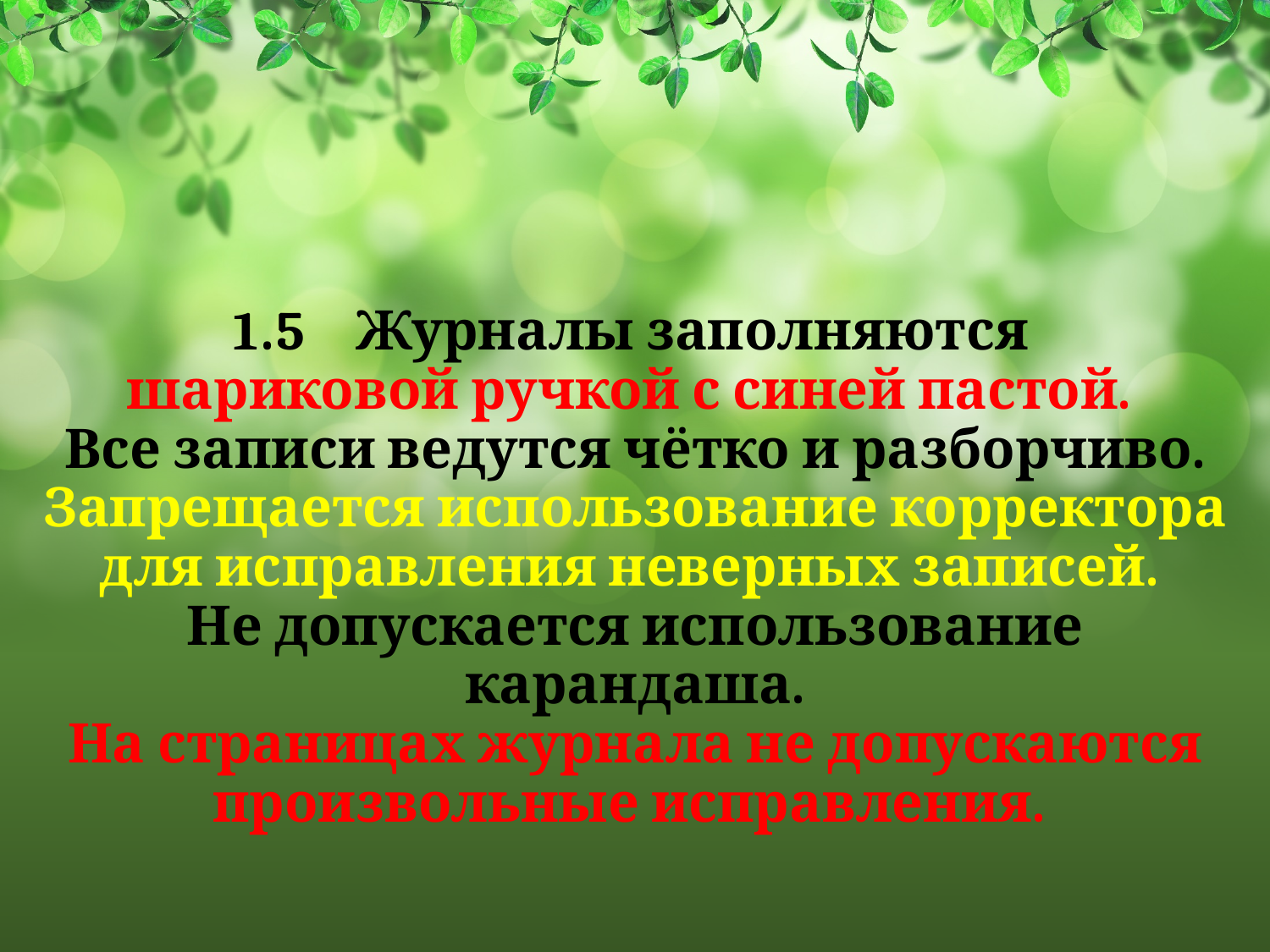

# 1.5	Журналы заполняются шариковой ручкой с синей пастой. Все записи ведутся чётко и разборчиво. Запрещается использование корректора для исправления неверных записей. Не допускается использование карандаша. На страницах журнала не допускаются произвольные исправления.